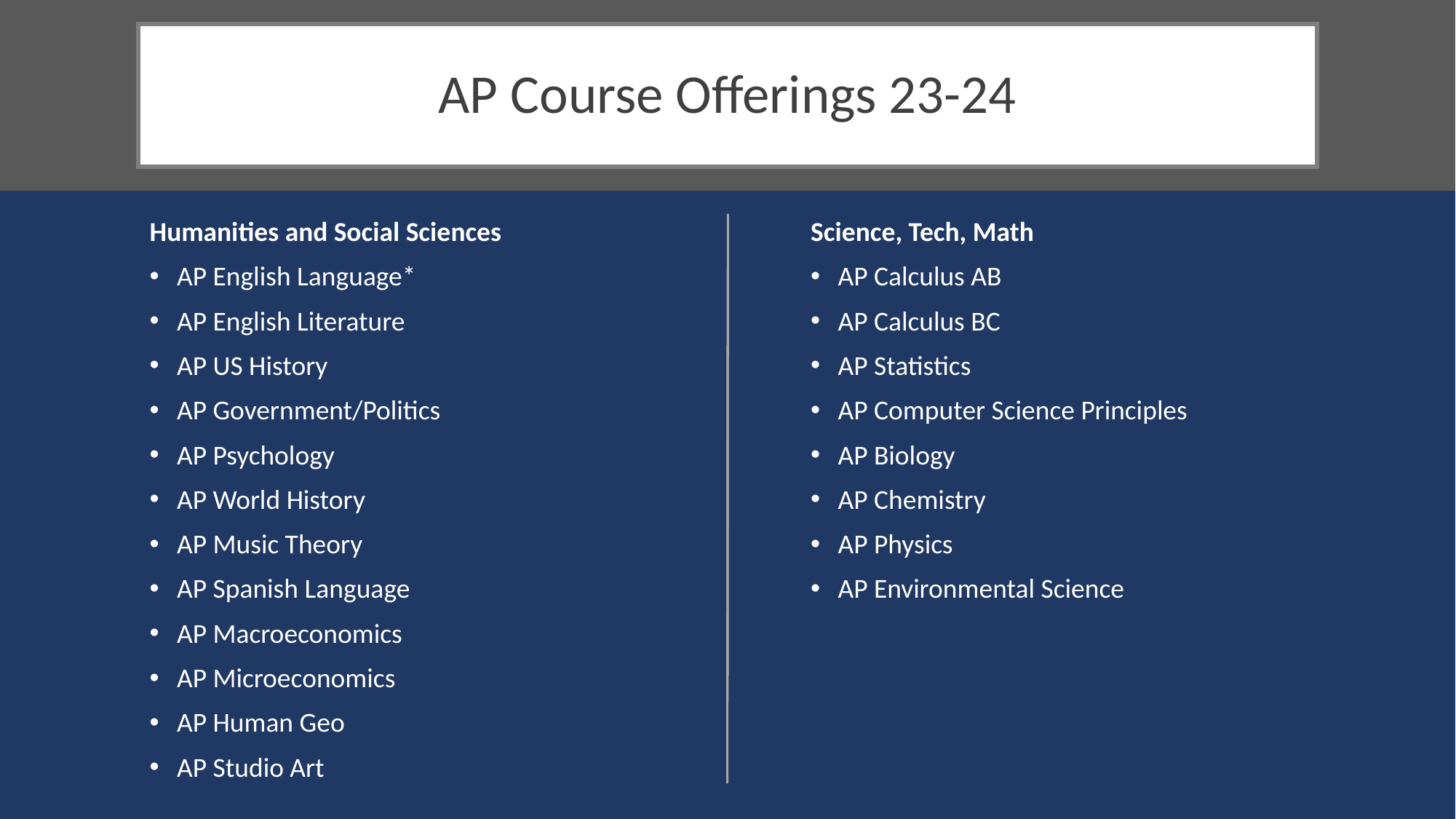

# AP Course Offerings 23-24
Science, Tech, Math
AP Calculus AB
AP Calculus BC
AP Statistics
AP Computer Science Principles
AP Biology
AP Chemistry
AP Physics
AP Environmental Science
Humanities and Social Sciences
AP English Language*
AP English Literature
AP US History
AP Government/Politics
AP Psychology
AP World History
AP Music Theory
AP Spanish Language
AP Macroeconomics
AP Microeconomics
AP Human Geo
AP Studio Art